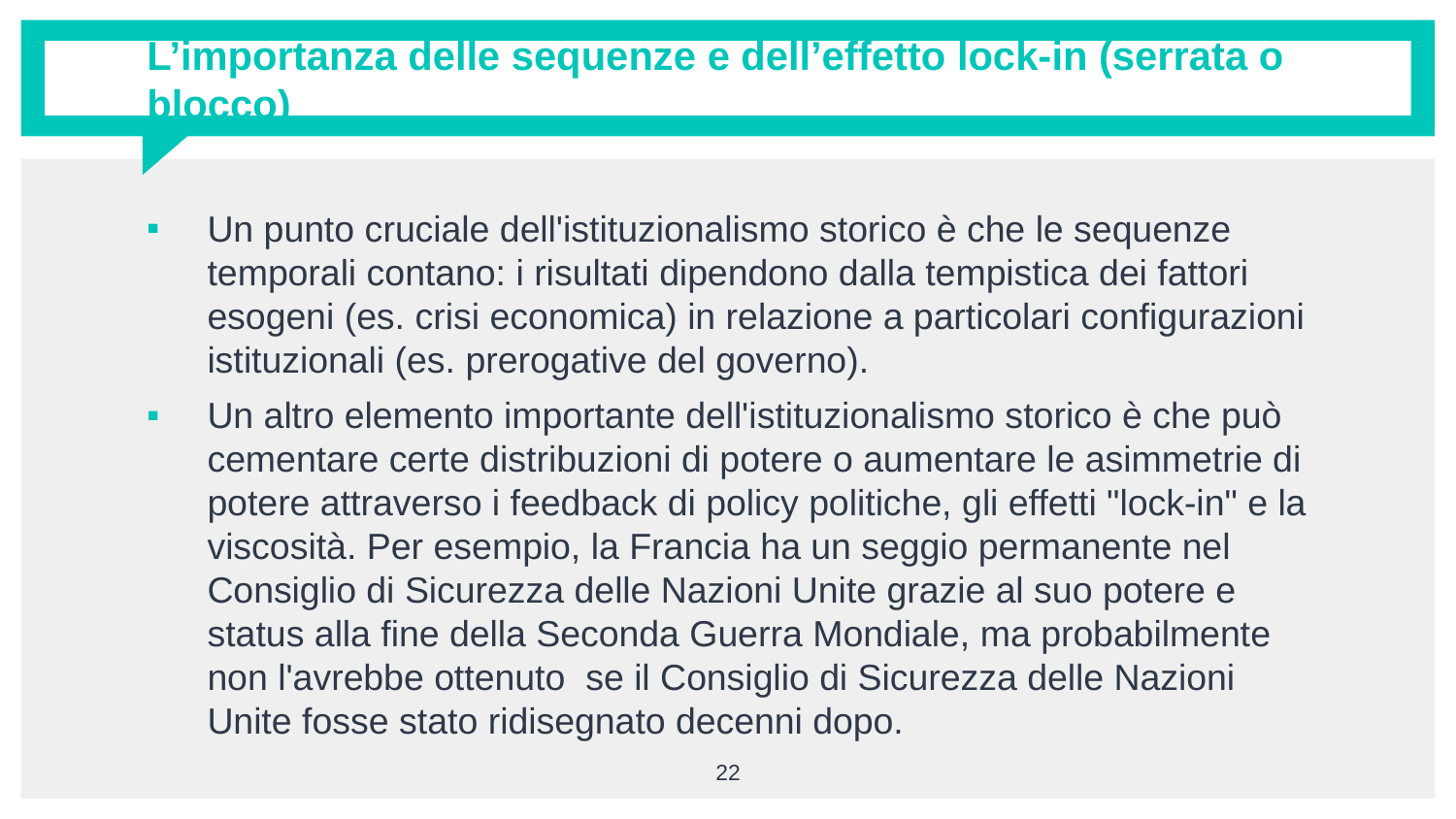

# L’importanza delle sequenze e dell’effetto lock-in (serrata o blocco)
Un punto cruciale dell'istituzionalismo storico è che le sequenze temporali contano: i risultati dipendono dalla tempistica dei fattori esogeni (es. crisi economica) in relazione a particolari configurazioni istituzionali (es. prerogative del governo).
Un altro elemento importante dell'istituzionalismo storico è che può cementare certe distribuzioni di potere o aumentare le asimmetrie di potere attraverso i feedback di policy politiche, gli effetti "lock-in" e la viscosità. Per esempio, la Francia ha un seggio permanente nel Consiglio di Sicurezza delle Nazioni Unite grazie al suo potere e status alla fine della Seconda Guerra Mondiale, ma probabilmente non l'avrebbe ottenuto  se il Consiglio di Sicurezza delle Nazioni Unite fosse stato ridisegnato decenni dopo.

22